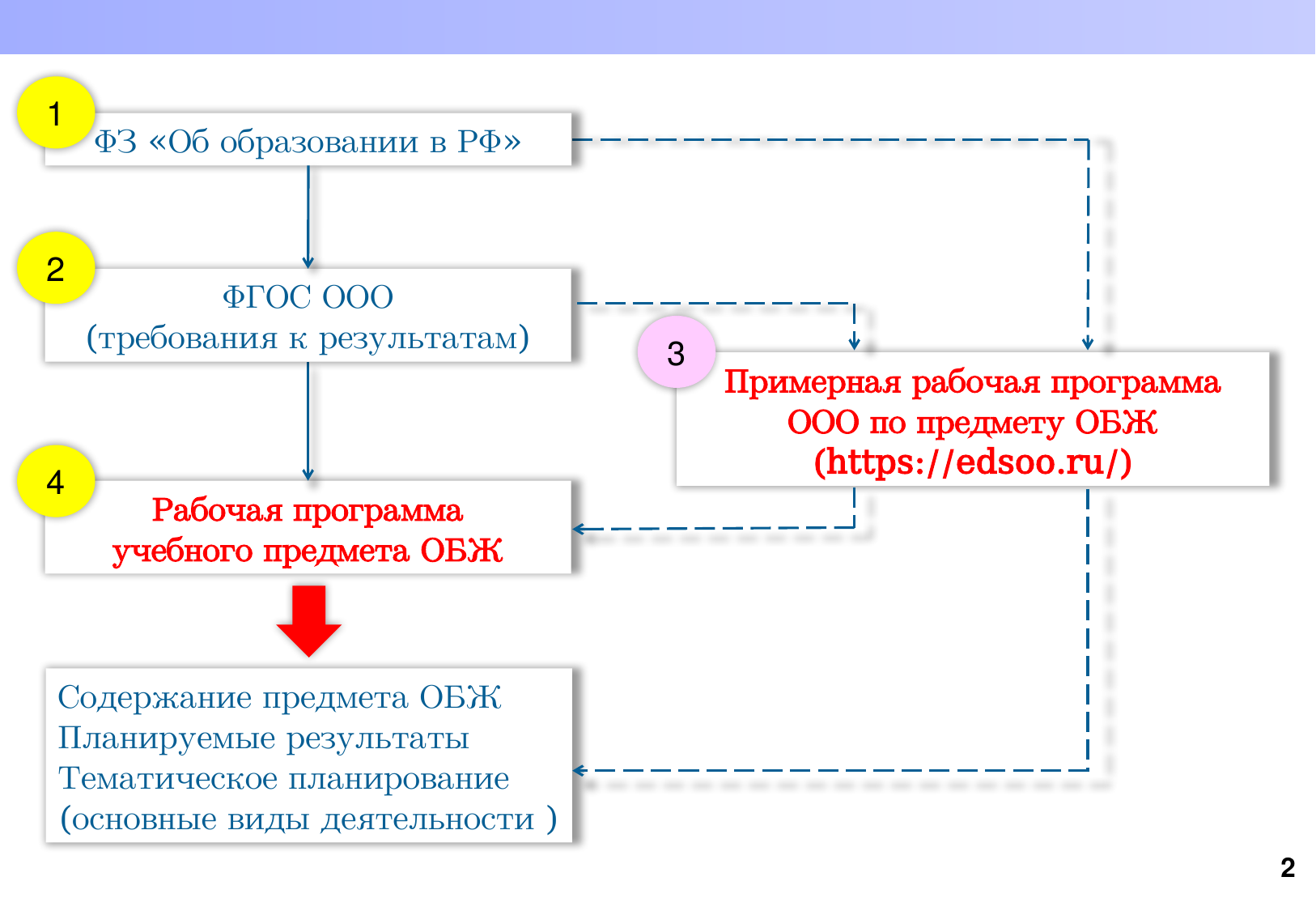

1
ФЗ «Об образовании в РФ»
2
ФГОС ООО
(требования к результатам)
3
Примерная рабочая программа
ООО по предмету ОБЖ (https://edsoo.ru/)
4
Рабочая программа
учебного предмета ОБЖ

Содержание предмета ОБЖ
Планируемые результаты
Тематическое планирование
(основные виды деятельности )
2